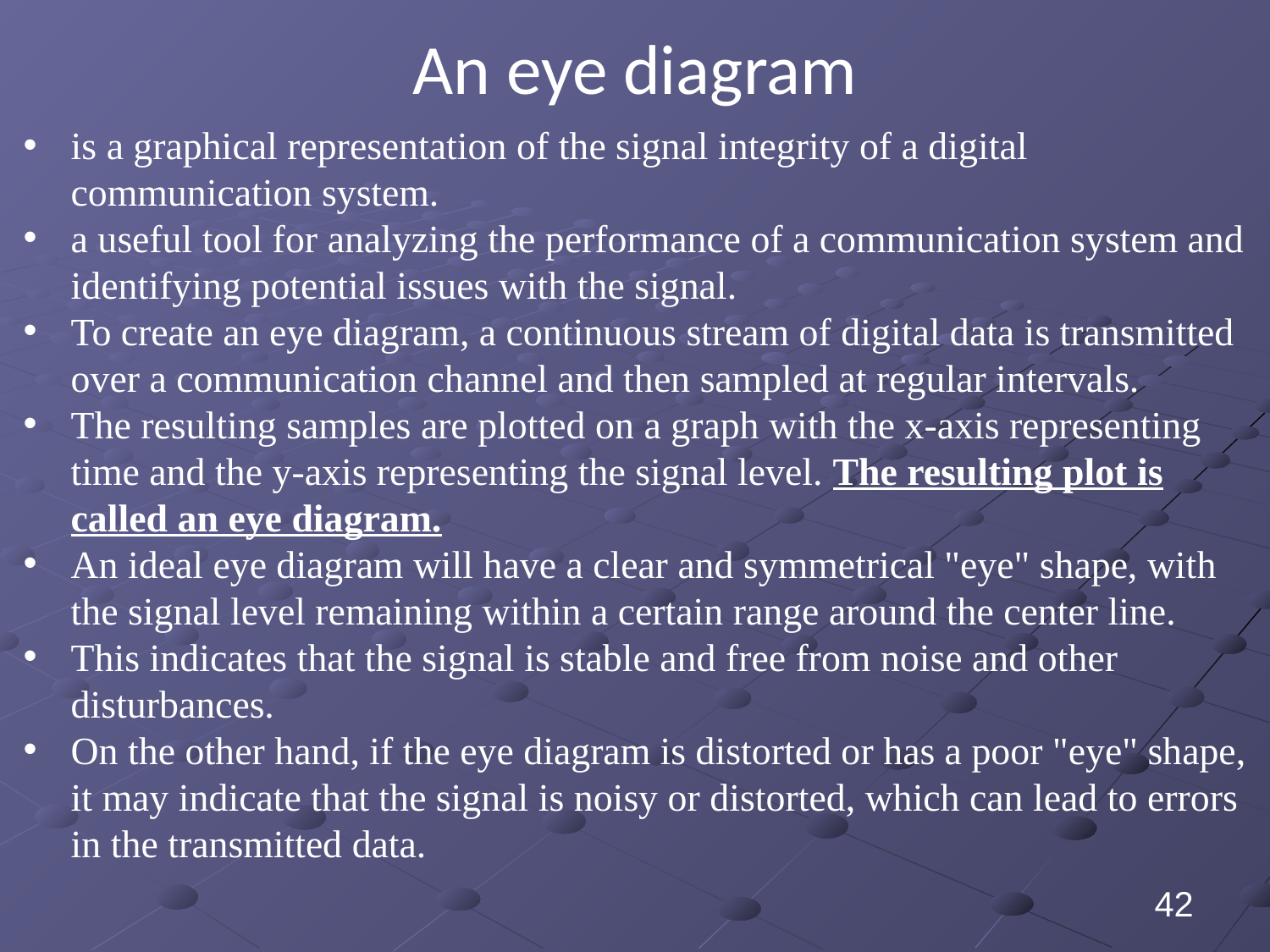

# An eye diagram
is a graphical representation of the signal integrity of a digital communication system.
a useful tool for analyzing the performance of a communication system and identifying potential issues with the signal.
To create an eye diagram, a continuous stream of digital data is transmitted over a communication channel and then sampled at regular intervals.
The resulting samples are plotted on a graph with the x-axis representing time and the y-axis representing the signal level. The resulting plot is called an eye diagram.
An ideal eye diagram will have a clear and symmetrical "eye" shape, with the signal level remaining within a certain range around the center line.
This indicates that the signal is stable and free from noise and other disturbances.
On the other hand, if the eye diagram is distorted or has a poor "eye" shape, it may indicate that the signal is noisy or distorted, which can lead to errors in the transmitted data.
42